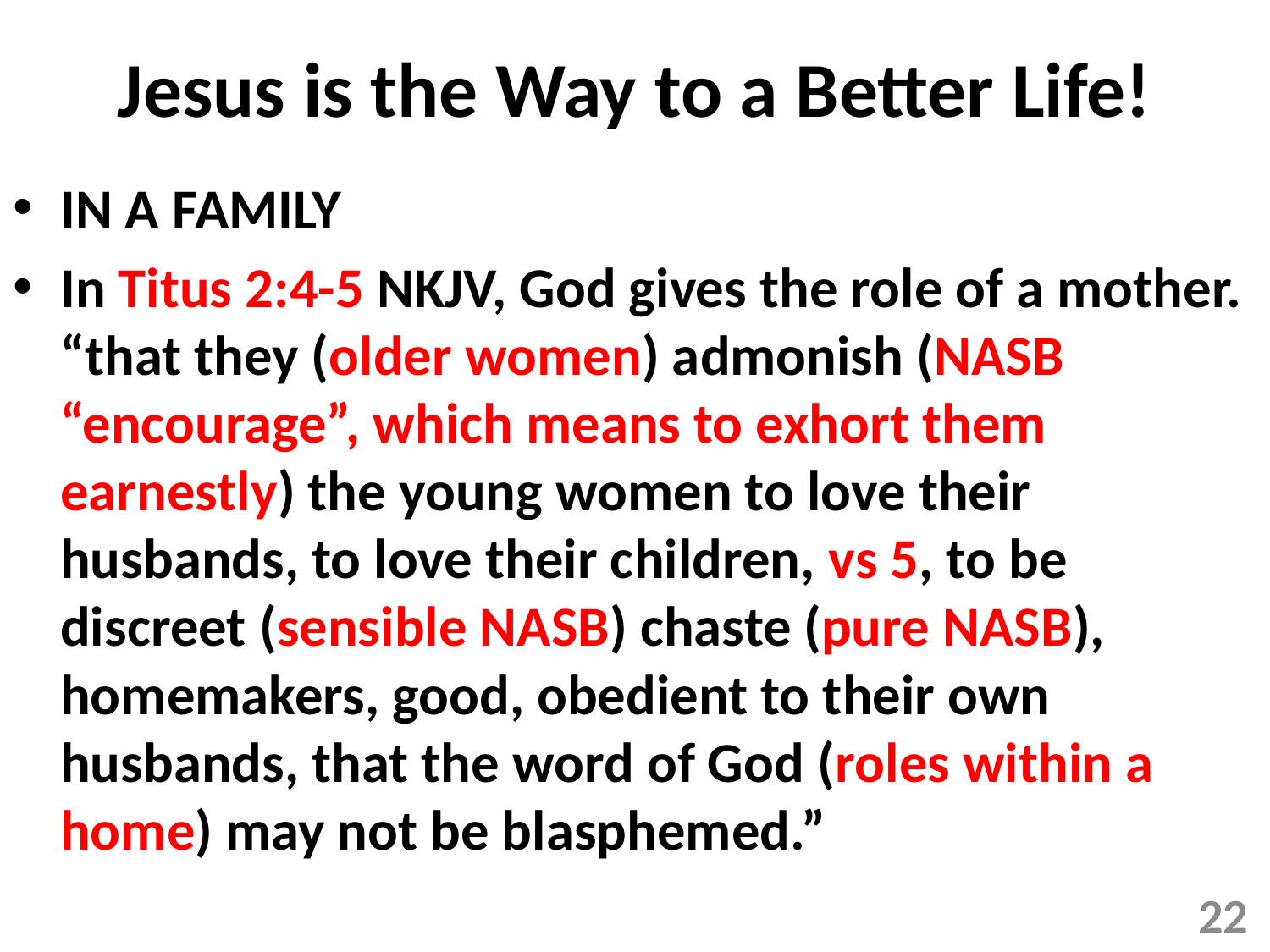

# Jesus is the Way to a Better Life!
IN A FAMILY
In Titus 2:4-5 NKJV, God gives the role of a mother. “that they (older women) admonish (NASB “encourage”, which means to exhort them earnestly) the young women to love their husbands, to love their children, vs 5, to be discreet (sensible NASB) chaste (pure NASB), homemakers, good, obedient to their own husbands, that the word of God (roles within a home) may not be blasphemed.”
22